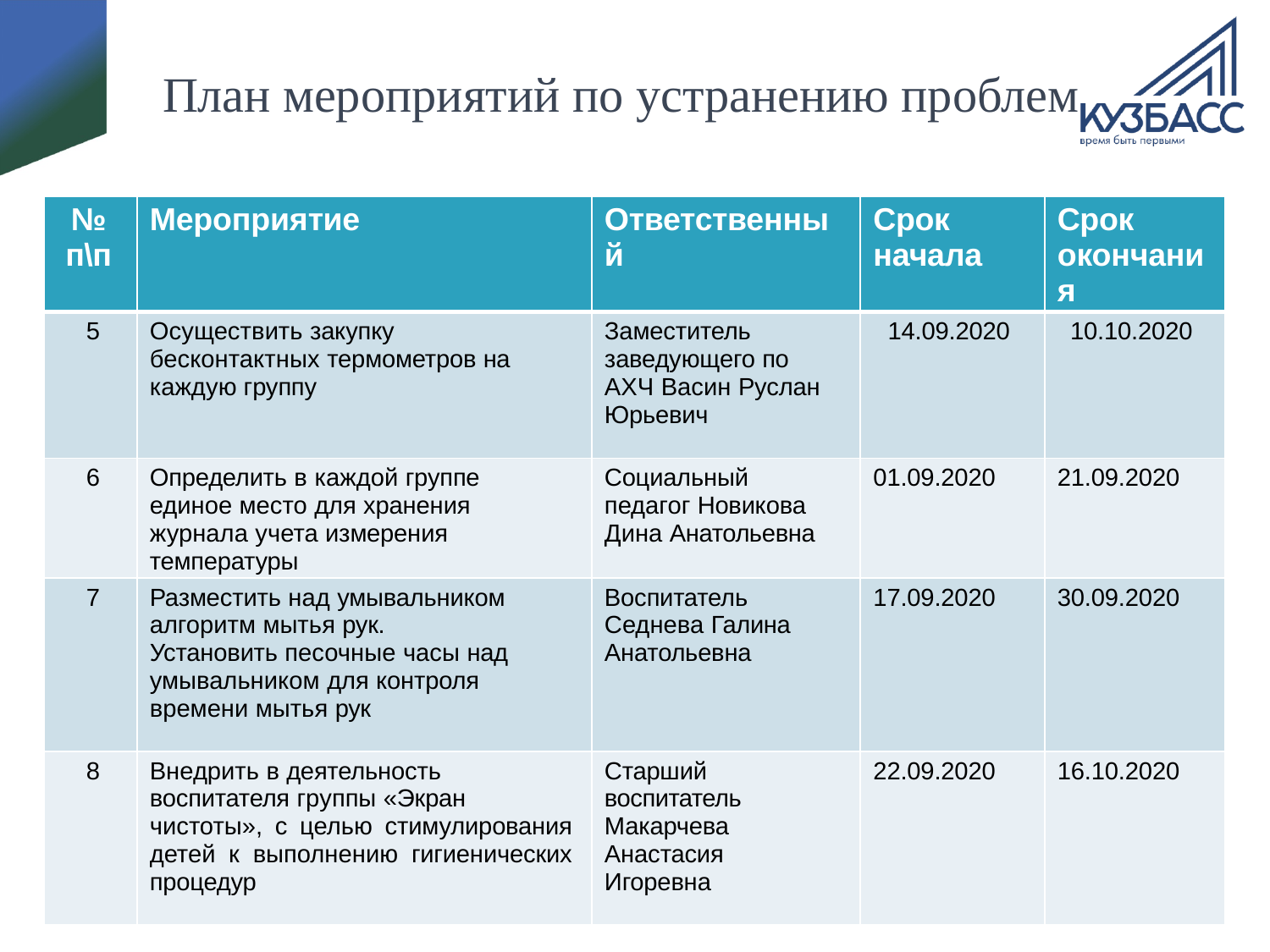

# План мероприятий по устранению проблем
| № п\п | Мероприятие | Ответственны й | Срок начала | Срок окончани я |
| --- | --- | --- | --- | --- |
| 5 | Осуществить закупку бесконтактных термометров на каждую группу | Заместитель заведующего по АХЧ Васин Руслан Юрьевич | 14.09.2020 | 10.10.2020 |
| 6 | Определить в каждой группе единое место для хранения журнала учета измерения температуры | Социальный педагог Новикова Дина Анатольевна | 01.09.2020 | 21.09.2020 |
| 7 | Разместить над умывальником алгоритм мытья рук. Установить песочные часы над умывальником для контроля времени мытья рук | Воспитатель Седнева Галина Анатольевна | 17.09.2020 | 30.09.2020 |
| 8 | Внедрить в деятельность воспитателя группы «Экран чистоты», с целью стимулирования детей к выполнению гигиенических процедур | Старший воспитатель Макарчева Анастасия Игоревна | 22.09.2020 | 16.10.2020 |